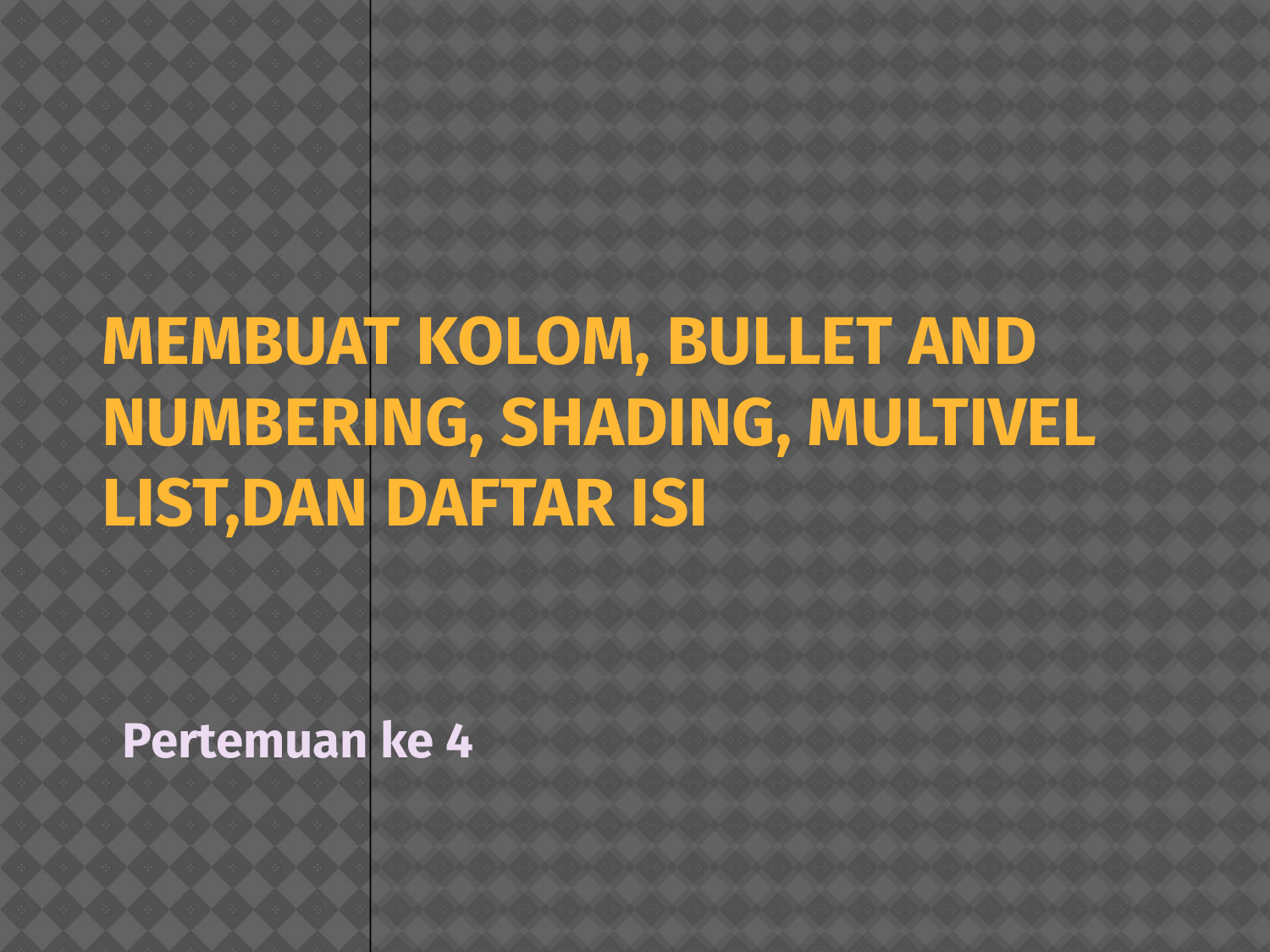

# Membuat kolom, bullet and numbering, shading, multivel list,dan daftar isi
Pertemuan ke 4